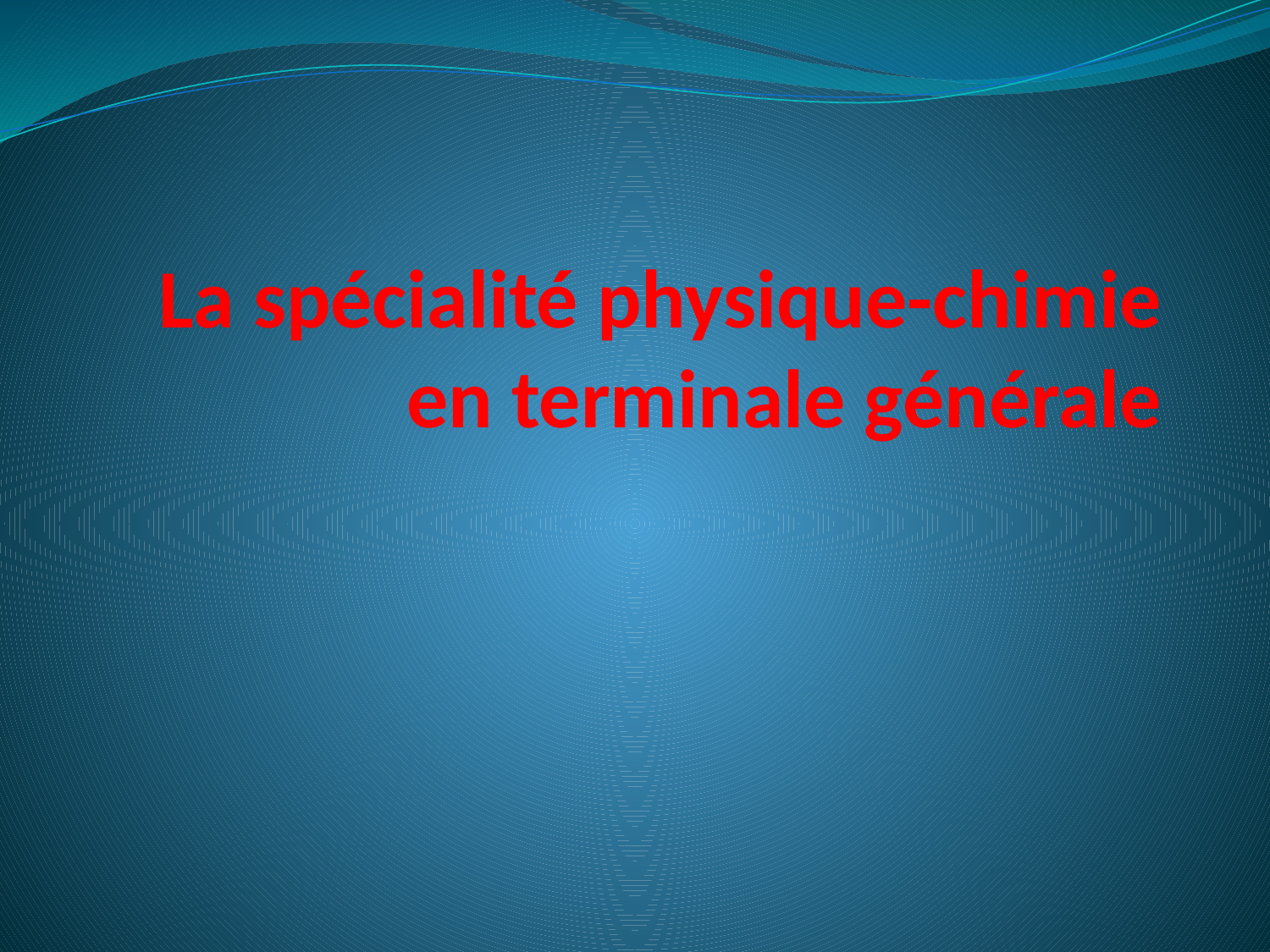

# La spécialité physique-chimie en terminale générale